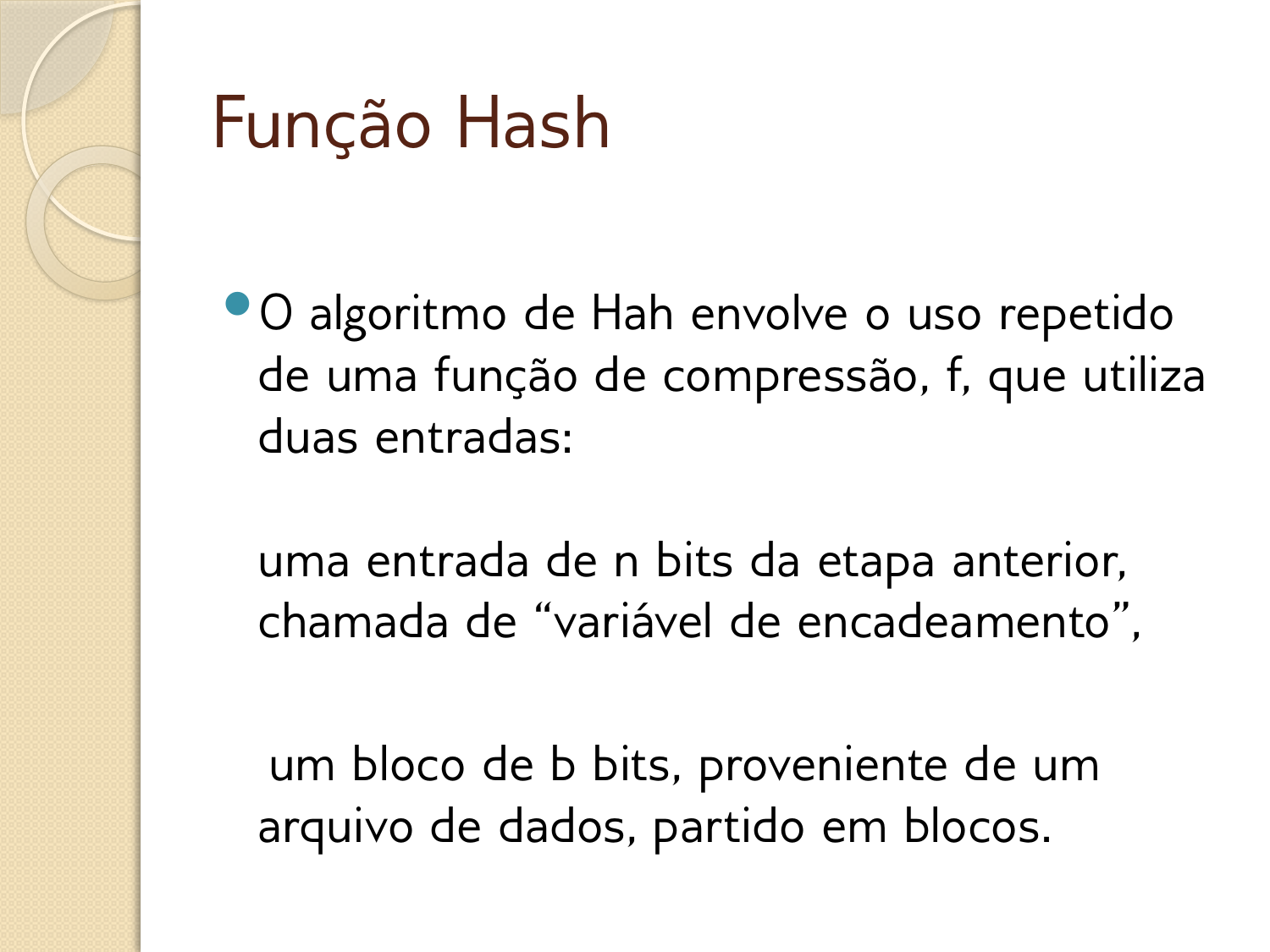

# Função Hash

O algoritmo de Hah envolve o uso repetido de uma função de compressão, f, que utiliza duas entradas:
uma entrada de n bits da etapa anterior, chamada de “variável de encadeamento”,

   um bloco de b bits, proveniente de um  arquivo de dados, partido em blocos.